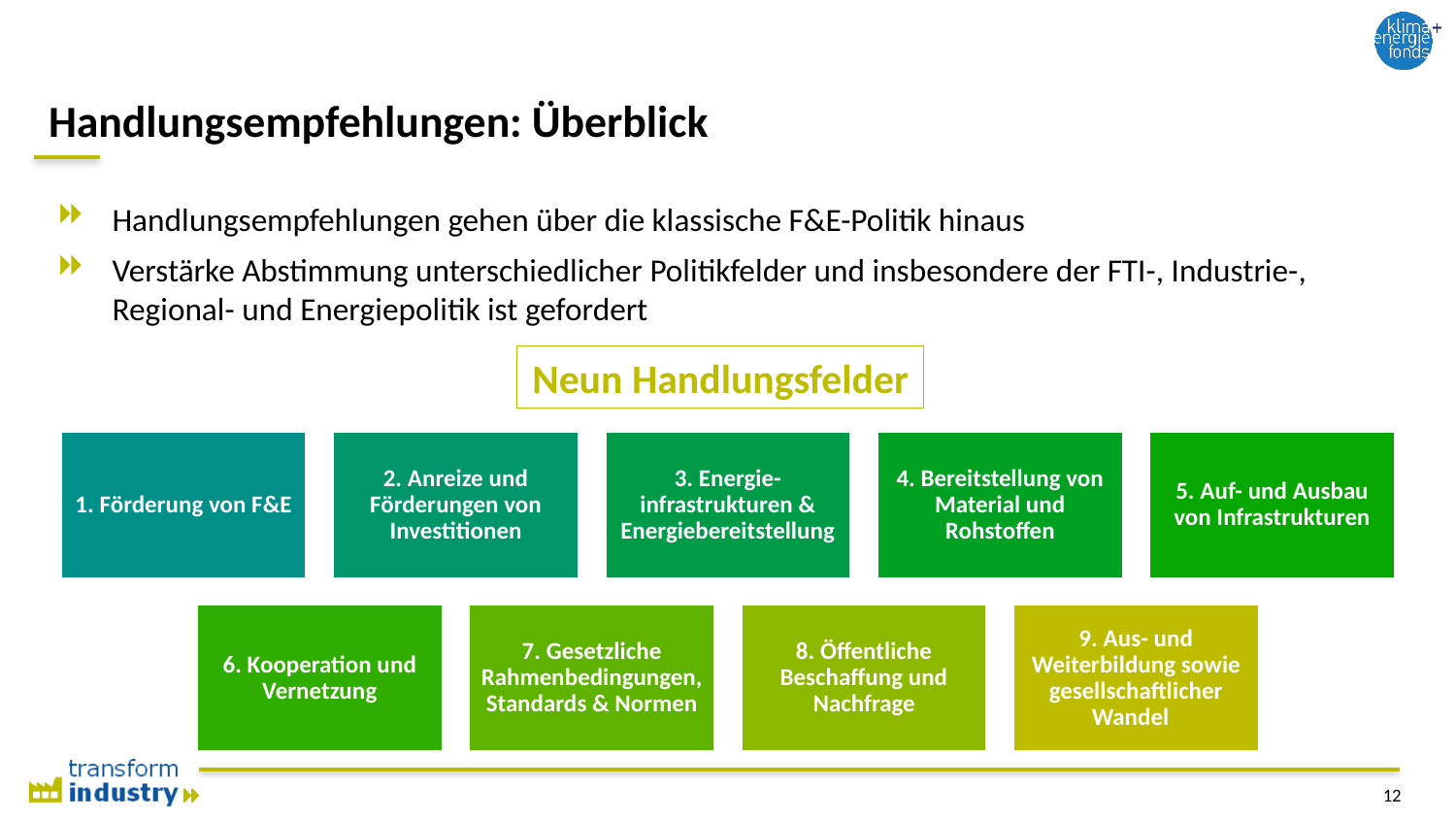

# Handlungsempfehlungen: Überblick
Handlungsempfehlungen gehen über die klassische F&E-Politik hinaus
Verstärke Abstimmung unterschiedlicher Politikfelder und insbesondere der FTI-, Industrie-, Regional- und Energiepolitik ist gefordert

Neun Handlungsfelder
1. Förderung von F&E
2. Anreize und Förderungen von Investitionen
3. Energie-infrastrukturen & Energiebereitstellung
4. Bereitstellung von Material und Rohstoffen
5. Auf- und Ausbau von Infrastrukturen
6. Kooperation und Vernetzung
7. Gesetzliche Rahmenbedingungen, Standards & Normen
8. Öffentliche Beschaffung und Nachfrage
9. Aus- und Weiterbildung sowie gesellschaftlicher Wandel